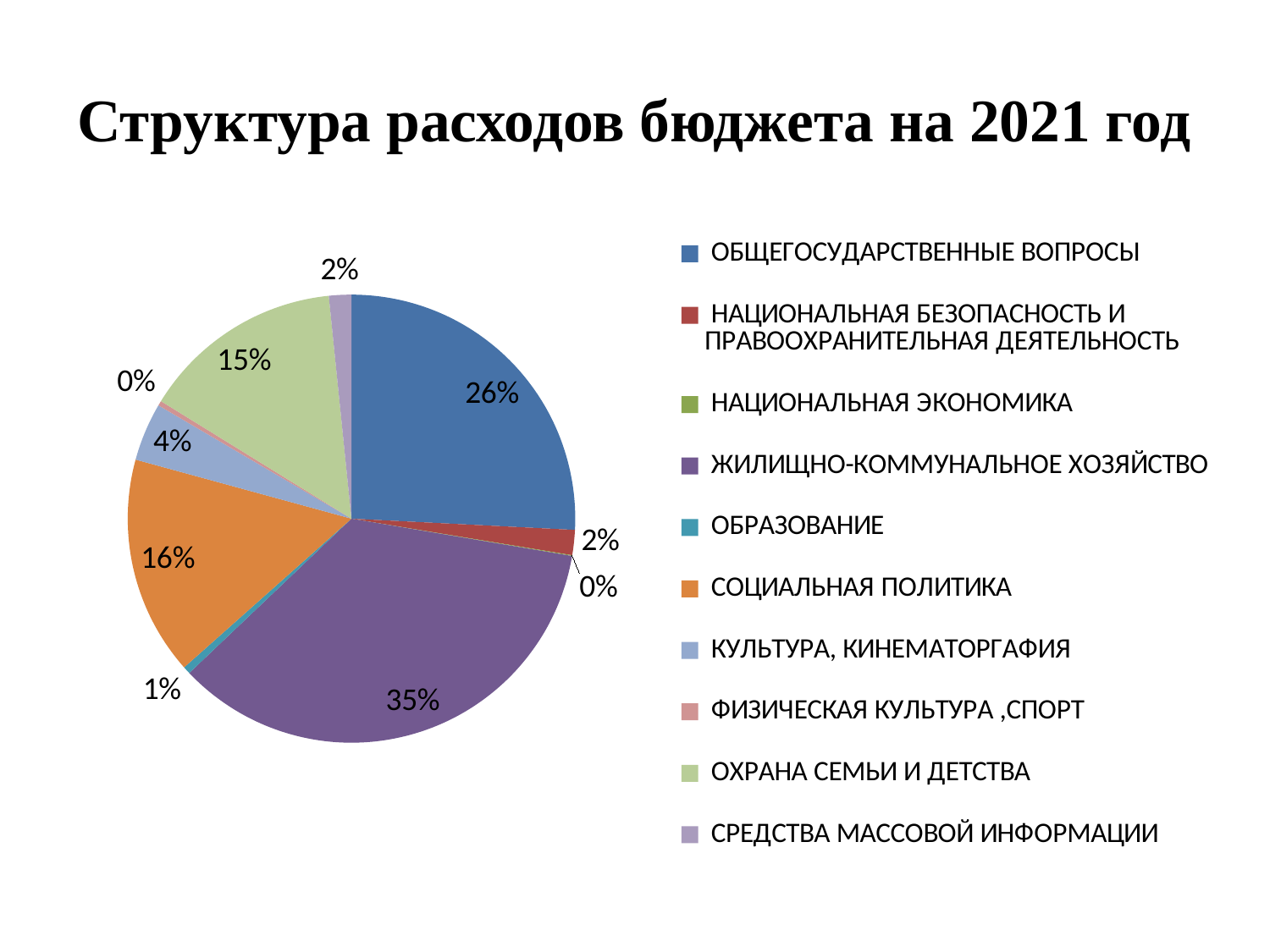

# Структура расходов бюджета на 2021 год

### Chart

| Category | 2021 год |
|---|---|
|  ОБЩЕГОСУДАРСТВЕННЫЕ ВОПРОСЫ | 27565.9 |
|  НАЦИОНАЛЬНАЯ БЕЗОПАСНОСТЬ И   ПРАВООХРАНИТЕЛЬНАЯ ДЕЯТЕЛЬНОСТЬ | 1930.4 |
|  НАЦИОНАЛЬНАЯ ЭКОНОМИКА | 65.6 |
|  ЖИЛИЩНО-КОММУНАЛЬНОЕ ХОЗЯЙСТВО | 37651.6 |
|  ОБРАЗОВАНИЕ | 576.7 |
|  СОЦИАЛЬНАЯ ПОЛИТИКА | 16884.7 |
|  КУЛЬТУРА, КИНЕМАТОРГАФИЯ | 4485.3 |
|  ФИЗИЧЕСКАЯ КУЛЬТУРА ,СПОРТ | 370.5 |
|  ОХРАНА СЕМЬИ И ДЕТСТВА | 15591.0 |
|  СРЕДСТВА МАССОВОЙ ИНФОРМАЦИИ | 1729.7 |

[unsupported chart]